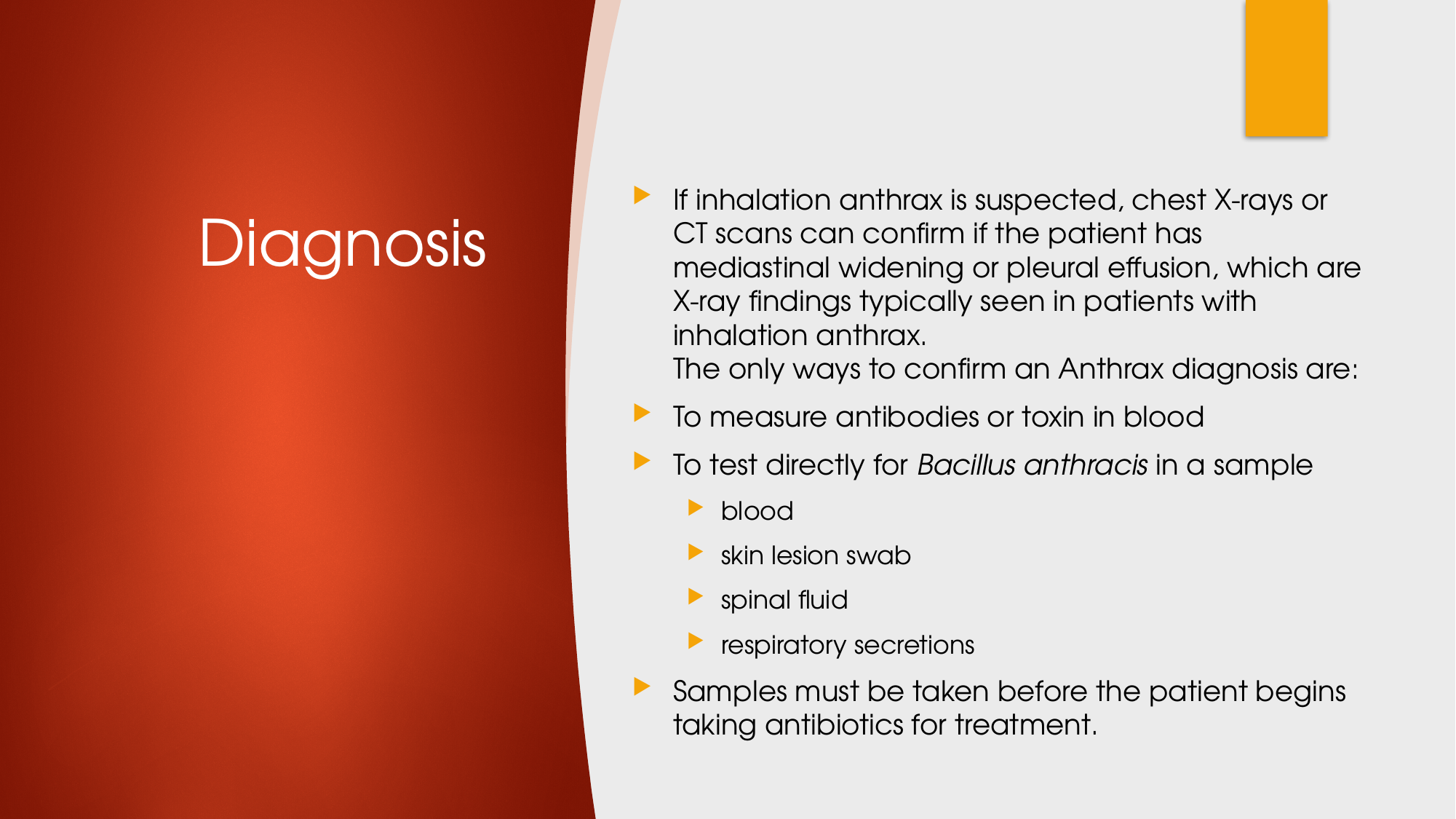

If inhalation anthrax is suspected, chest X-rays or CT scans can confirm if the patient has mediastinal widening or pleural effusion, which are X-ray findings typically seen in patients with inhalation anthrax.
The only ways to confirm an Anthrax diagnosis are:
To measure antibodies or toxin in blood
To test directly for Bacillus anthracis in a sample
blood
skin lesion swab
spinal fluid
respiratory secretions
Samples must be taken before the patient begins taking antibiotics for treatment.

# Diagnosis